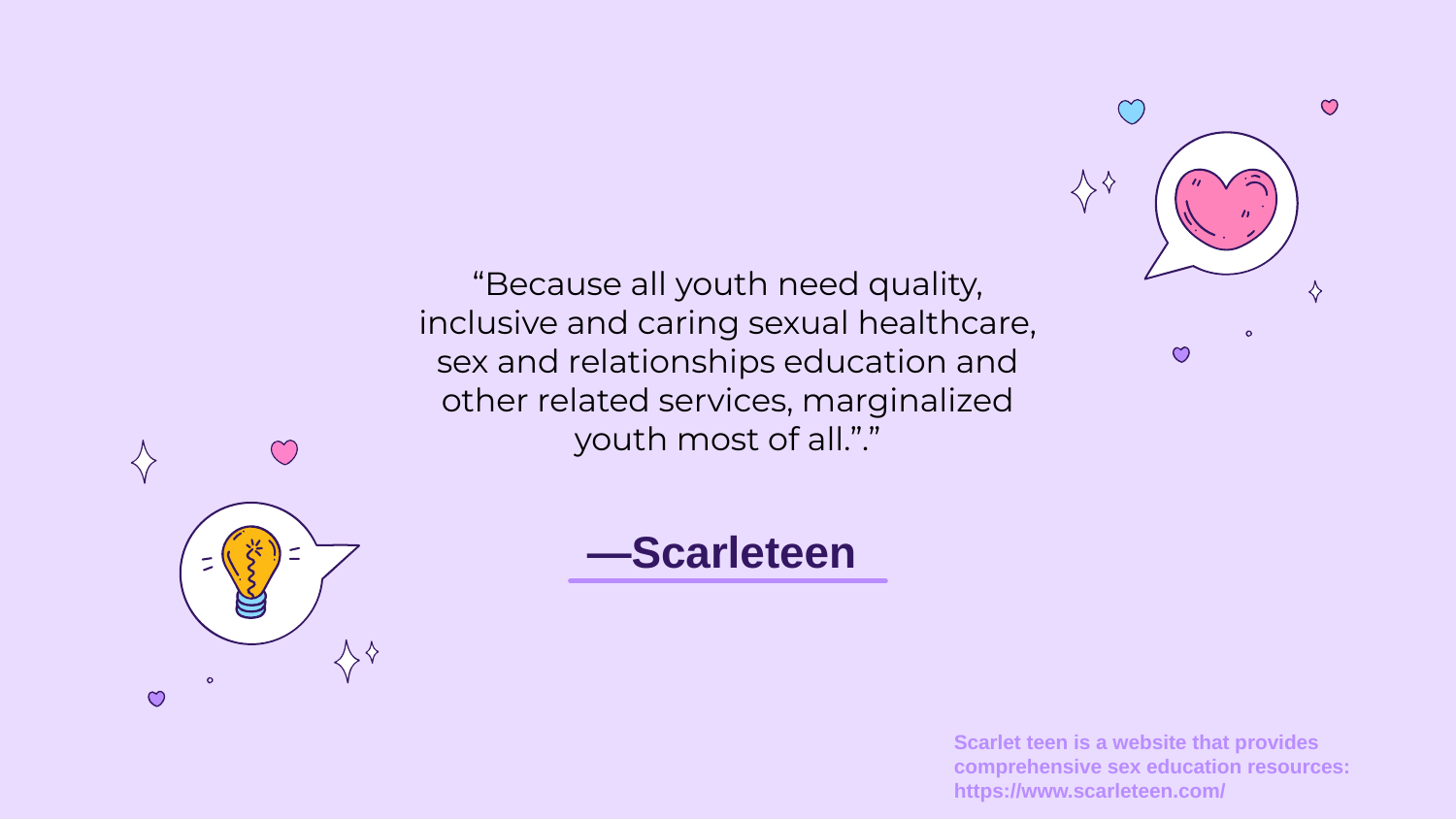

“Because all youth need quality, inclusive and caring sexual healthcare, sex and relationships education and other related services, marginalized youth most of all.”.”

—Scarleteen
Scarlet teen is a website that provides comprehensive sex education resources: https://www.scarleteen.com/